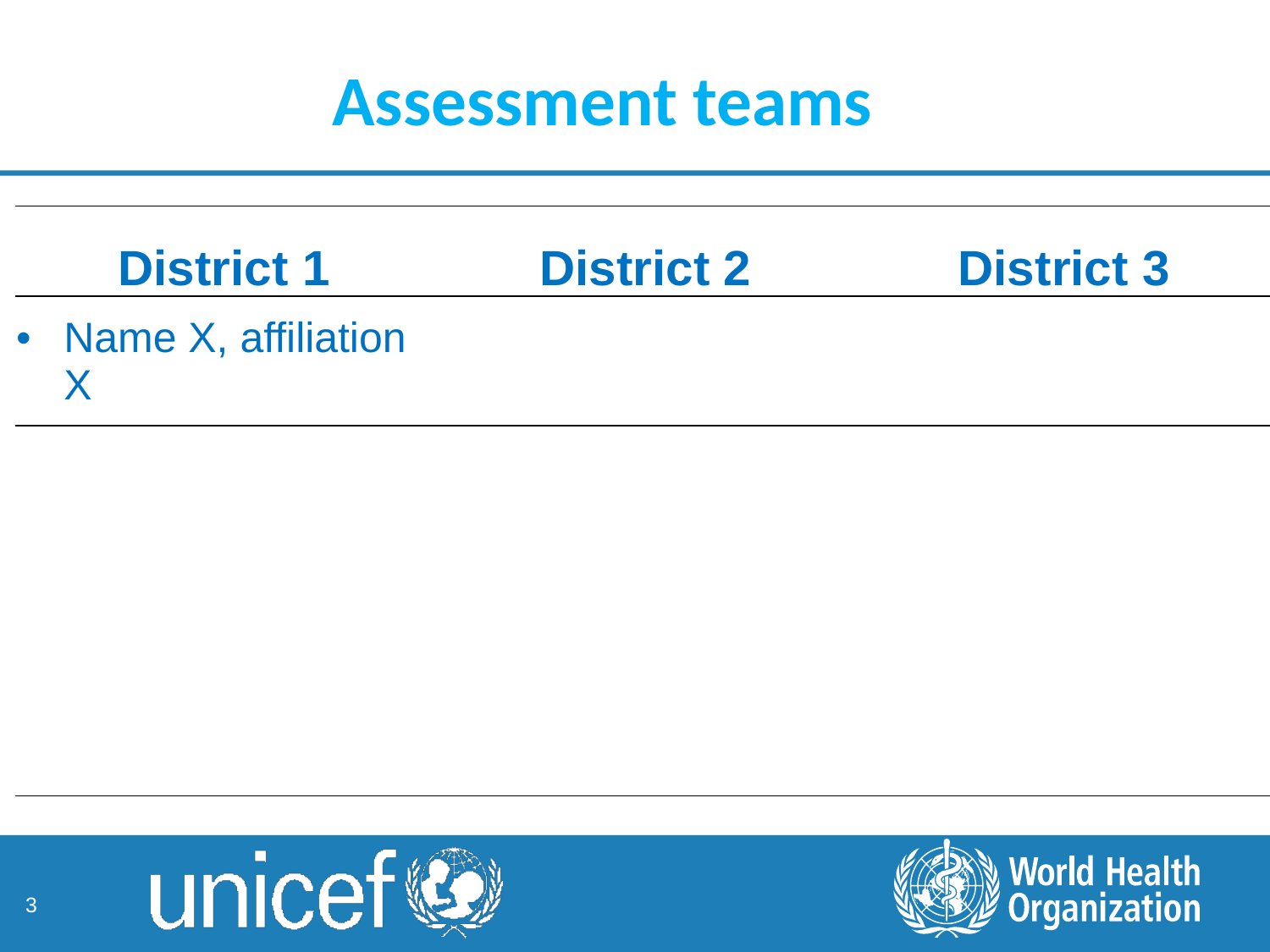

Assessment teams
| District 1 | District 2 | District 3 |
| --- | --- | --- |
| Name X, affiliation X |  |  |
|  |  |  |
|  |  |  |
|  |  |  |

3